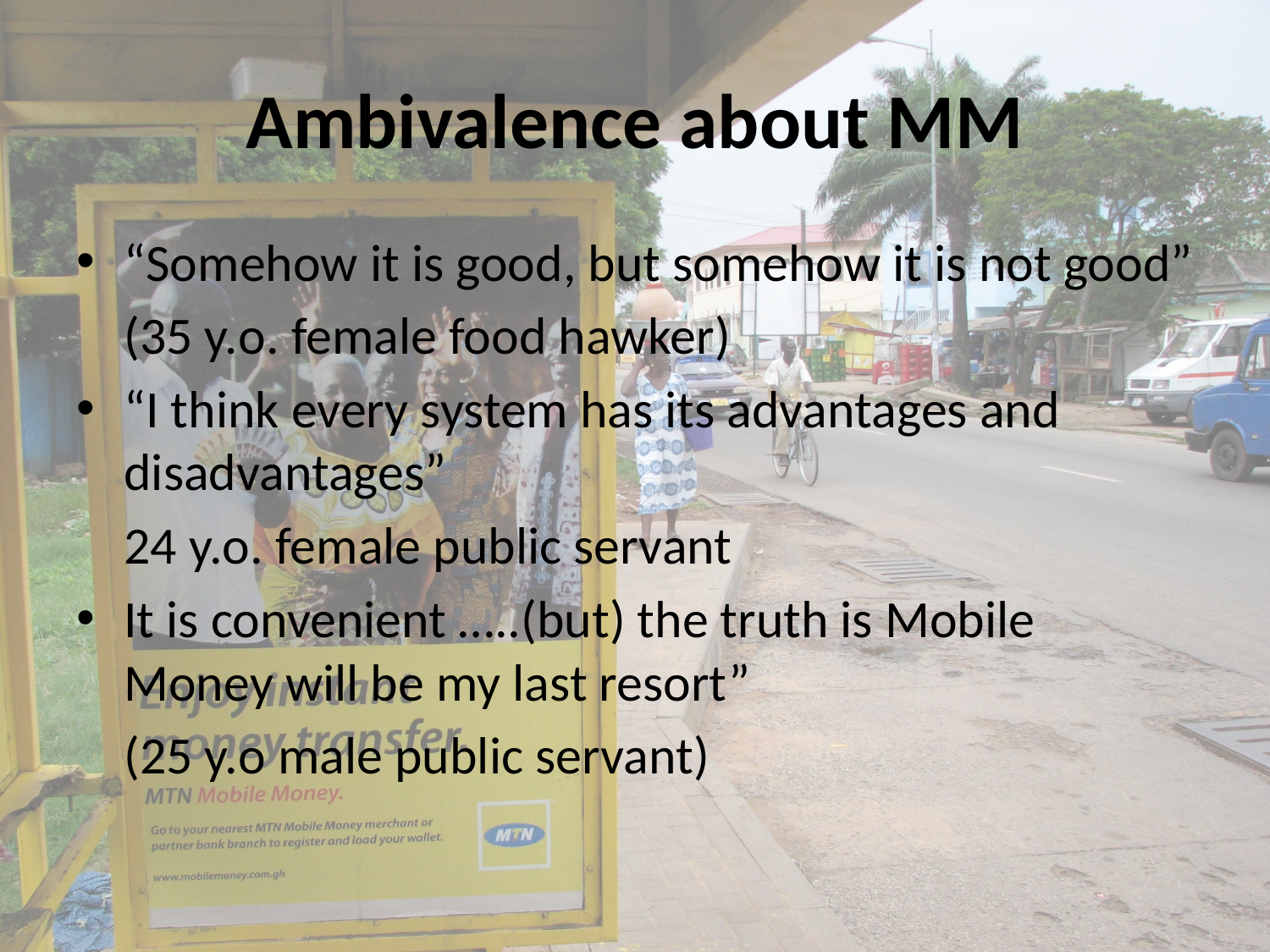

# Ambivalence about MM
“Somehow it is good, but somehow it is not good”
				(35 y.o. female food hawker)
“I think every system has its advantages and disadvantages”
				24 y.o. female public servant
It is convenient …..(but) the truth is Mobile Money will be my last resort”
				(25 y.o male public servant)